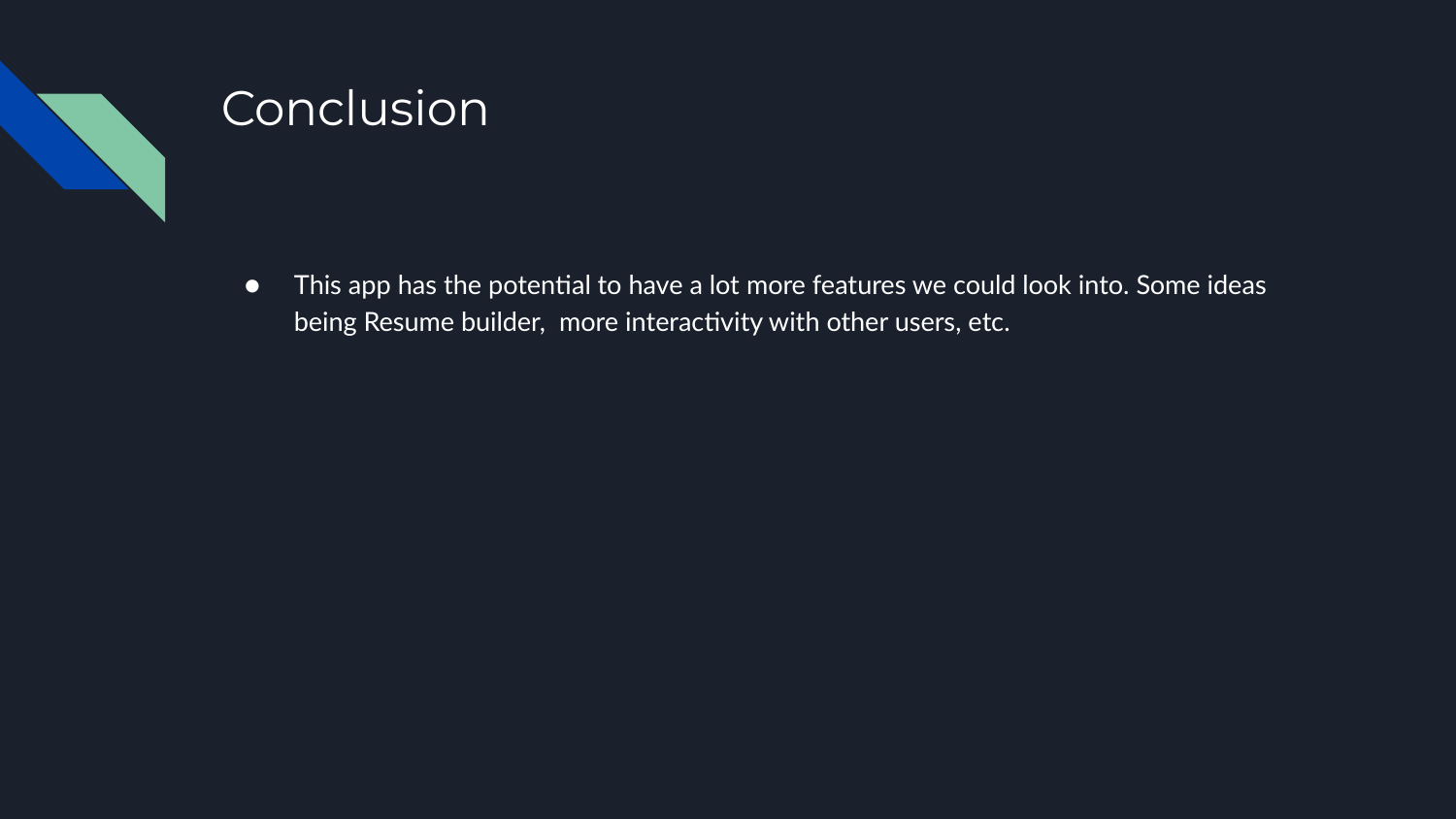

# Conclusion
This app has the potential to have a lot more features we could look into. Some ideas being Resume builder,  more interactivity with other users, etc.